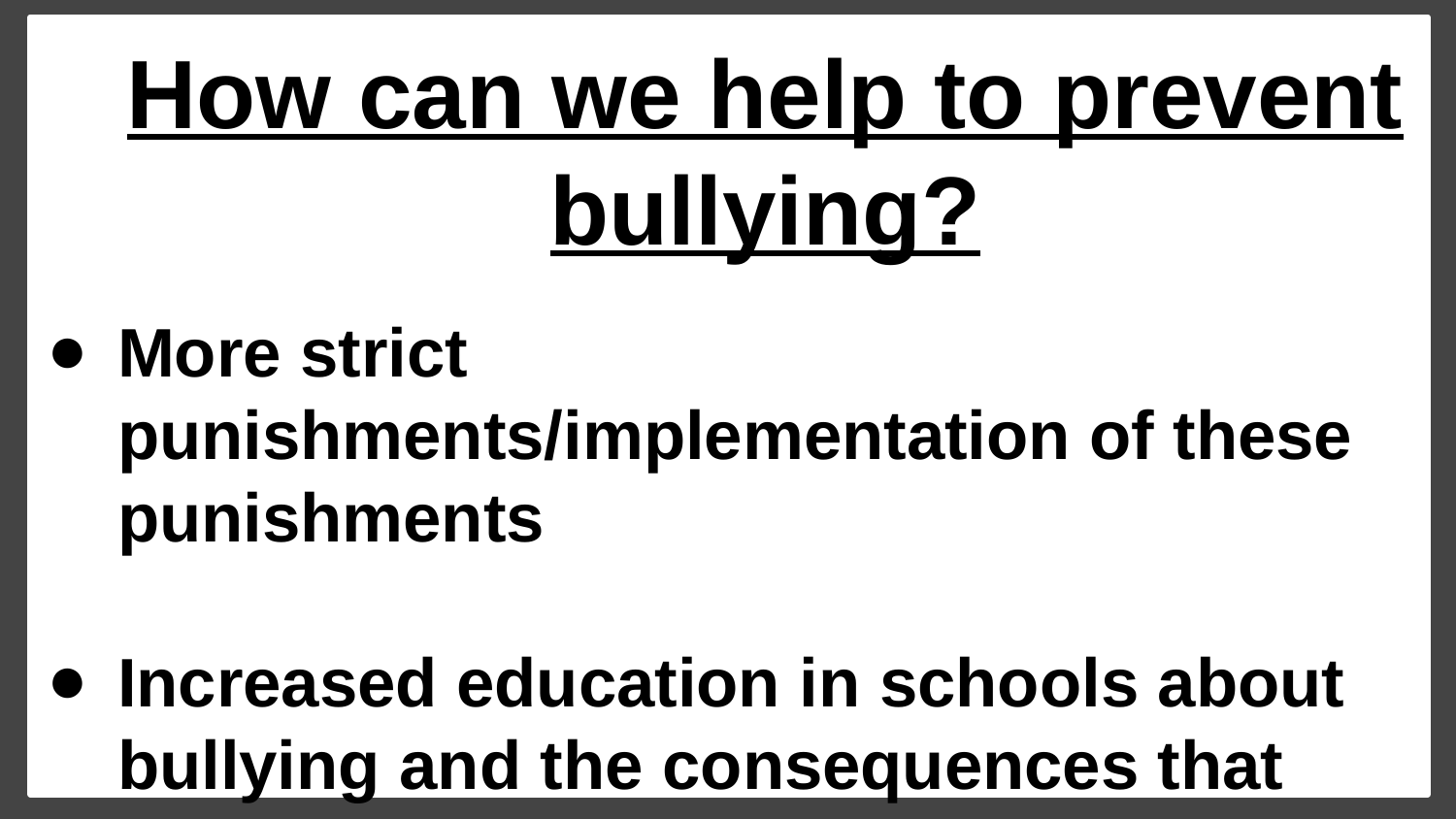

How can we help to prevent bullying?

More strict punishments/implementation of these punishments
Increased education in schools about bullying and the consequences that come with it
More support from guidance counselor/social worker- Push in program